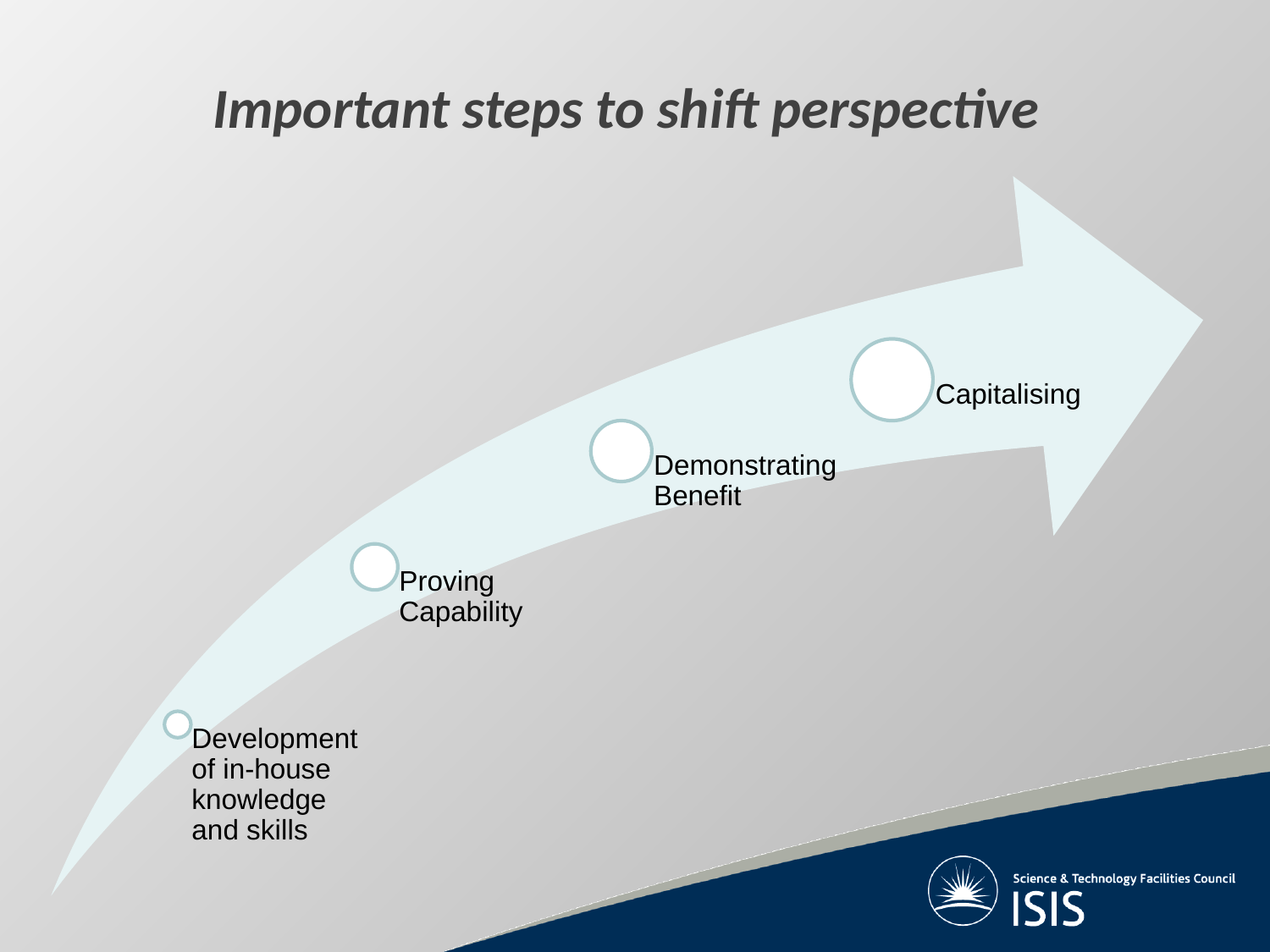

# Important steps to shift perspective
Development of in-house knowledge and skills
Proving Capability
Demonstrating Benefit
Capitalising